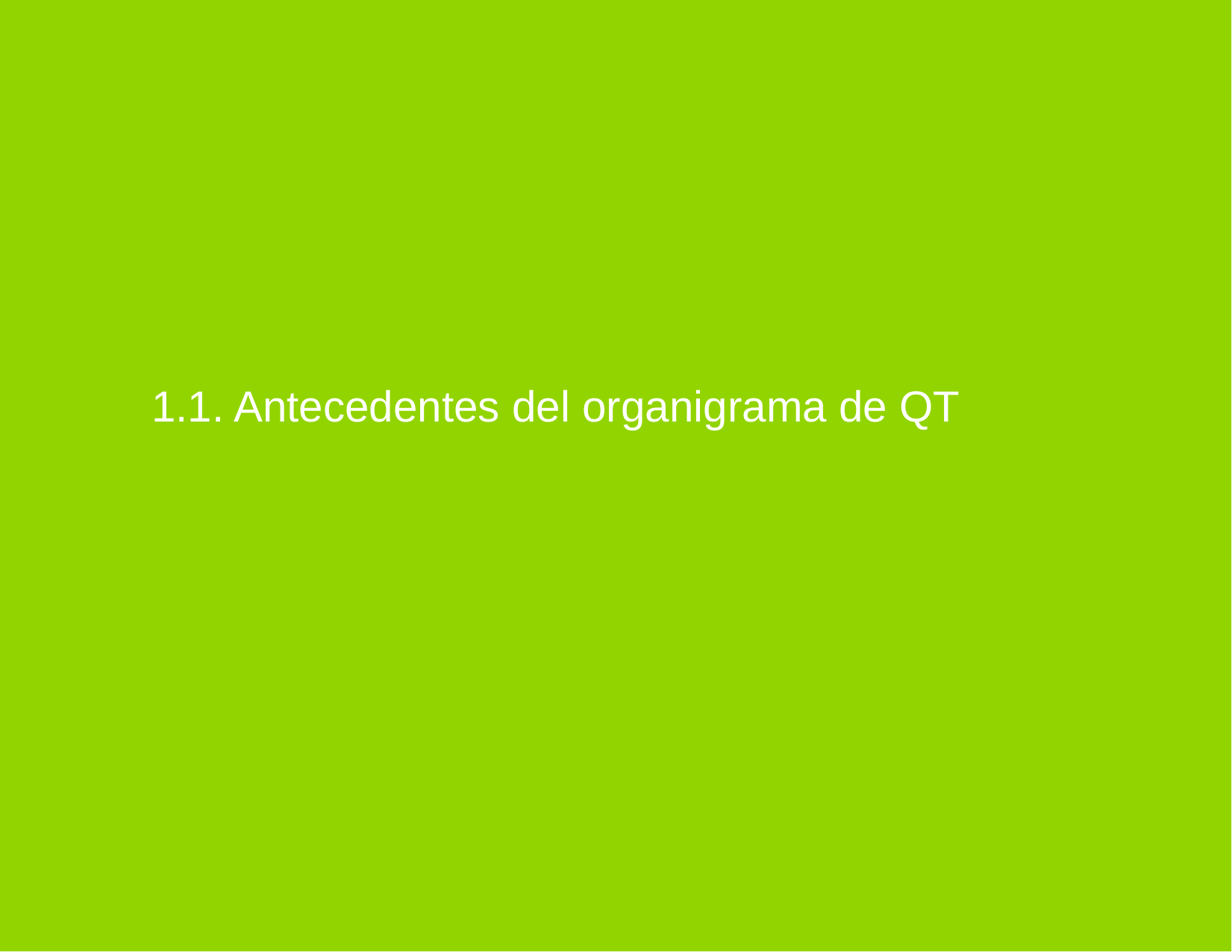

3.1. Objetivos Estratégicos Específicos
1.1. Antecedentes del organigrama de QT